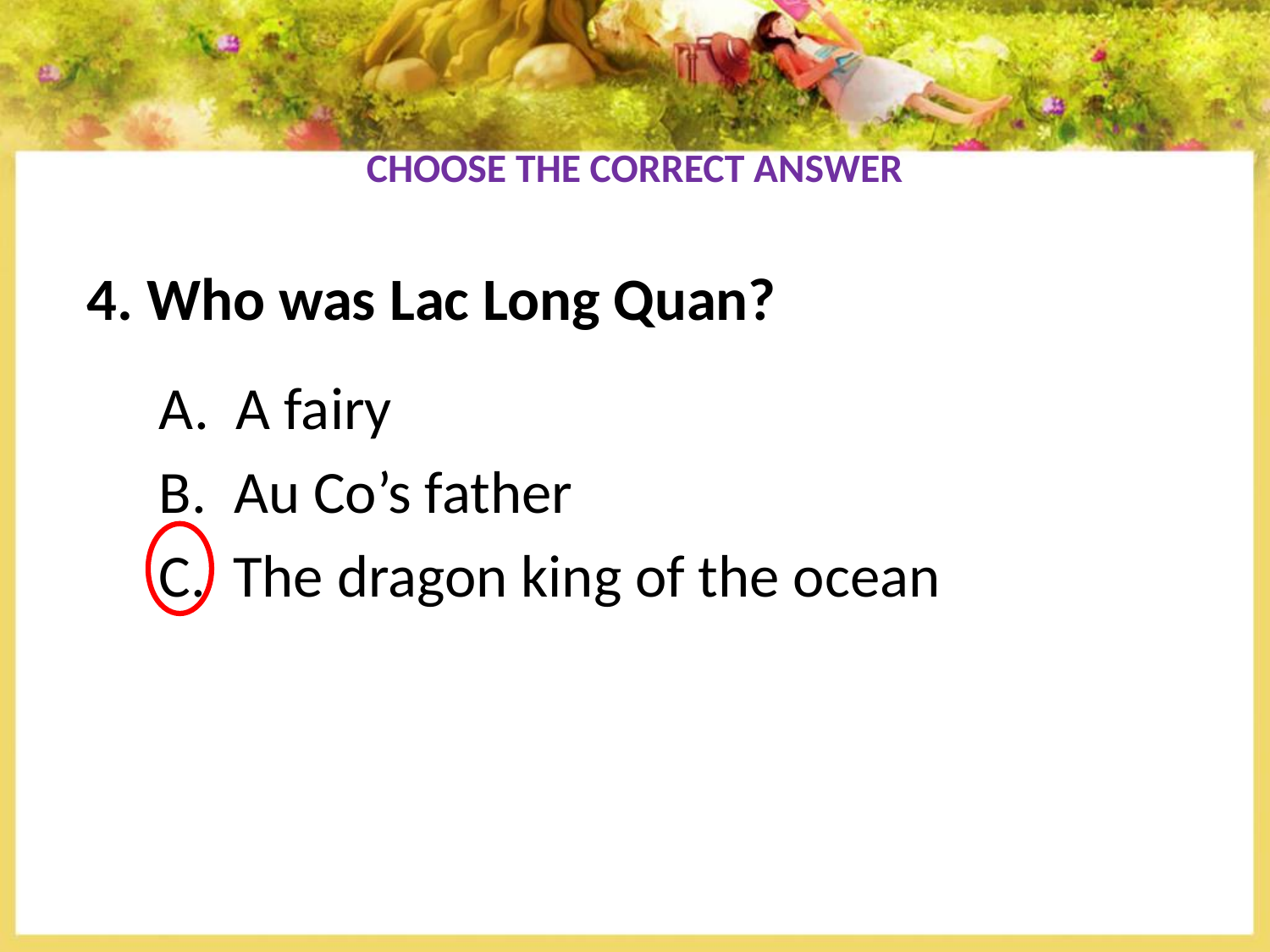

# CHOOSE THE CORRECT ANSWER
4. Who was Lac Long Quan?

  A fairy
  Au Co’s father
  The dragon king of the ocean